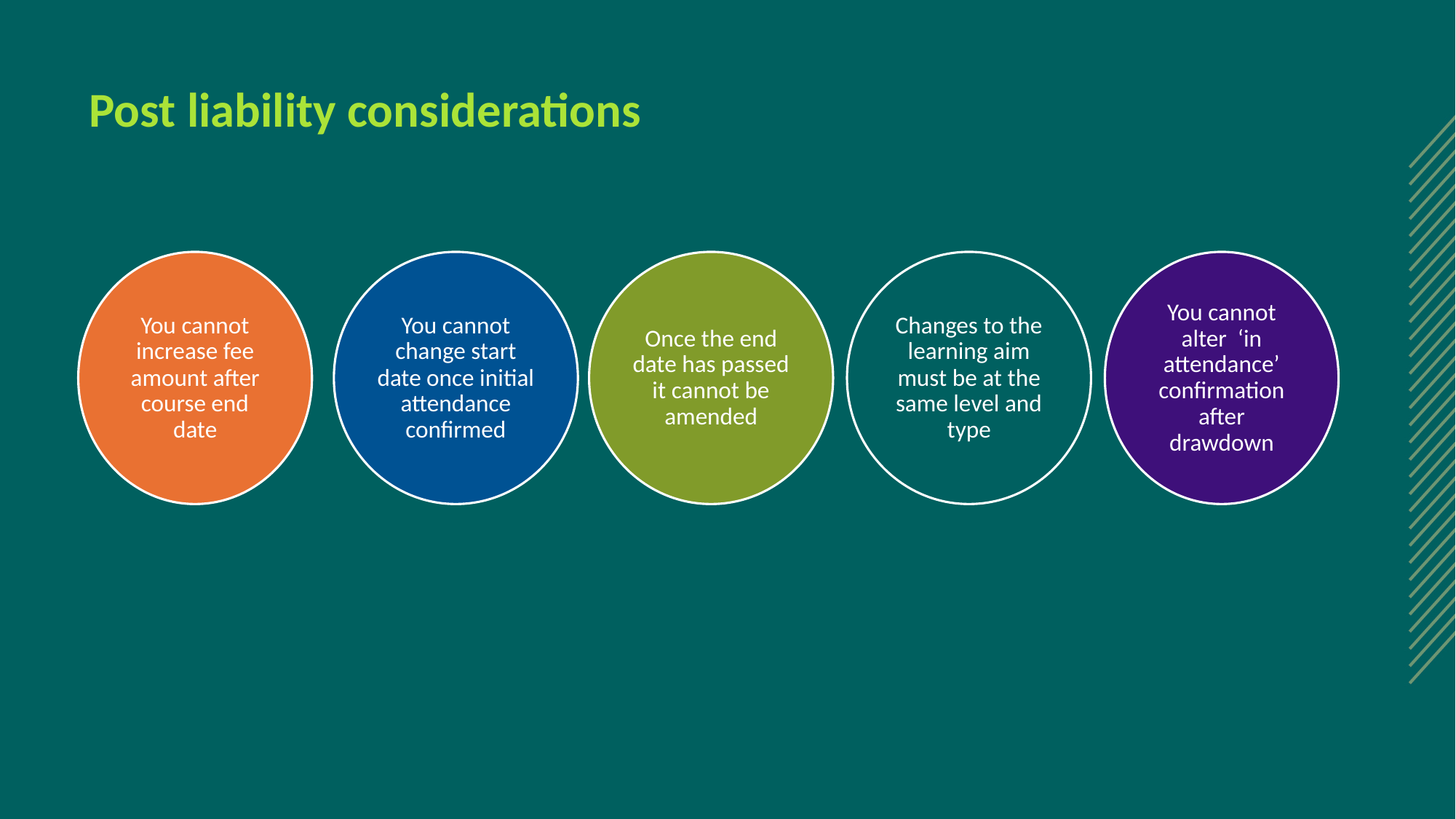

# Post liability considerations
You cannot change start date once initial attendance confirmed
Once the end date has passed it cannot be amended
Changes to the learning aim must be at the same level and type
You cannot alter  ‘in attendance’ confirmation after drawdown
You cannot increase fee amount after course end date